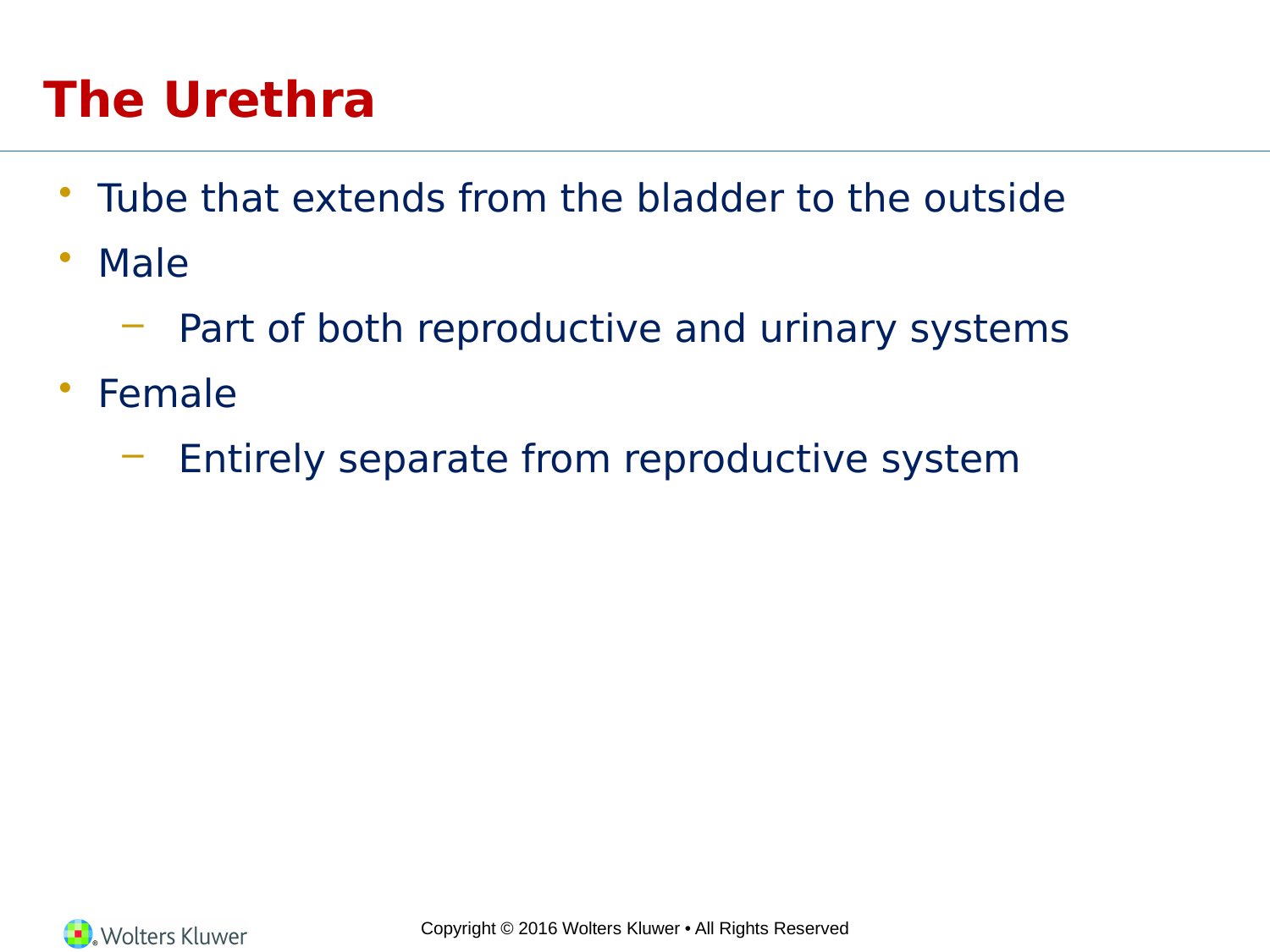

# The Urethra
Tube that extends from the bladder to the outside
Male
Part of both reproductive and urinary systems
Female
Entirely separate from reproductive system